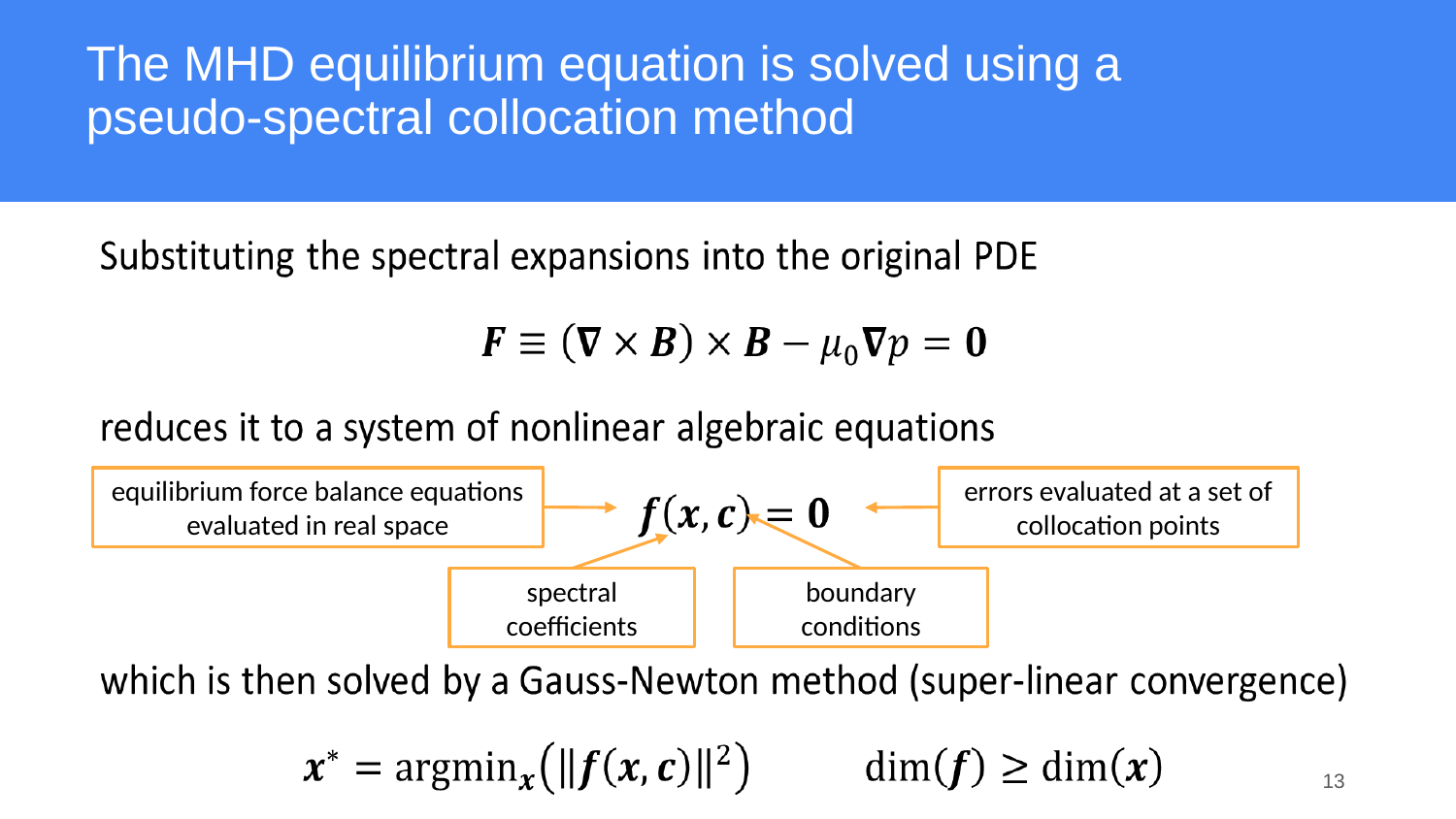

# The MHD equilibrium equation is solved using a pseudo-spectral collocation method

equilibrium force balance equations evaluated in real space
errors evaluated at a set of collocation points
spectral coefficients
boundary conditions
13